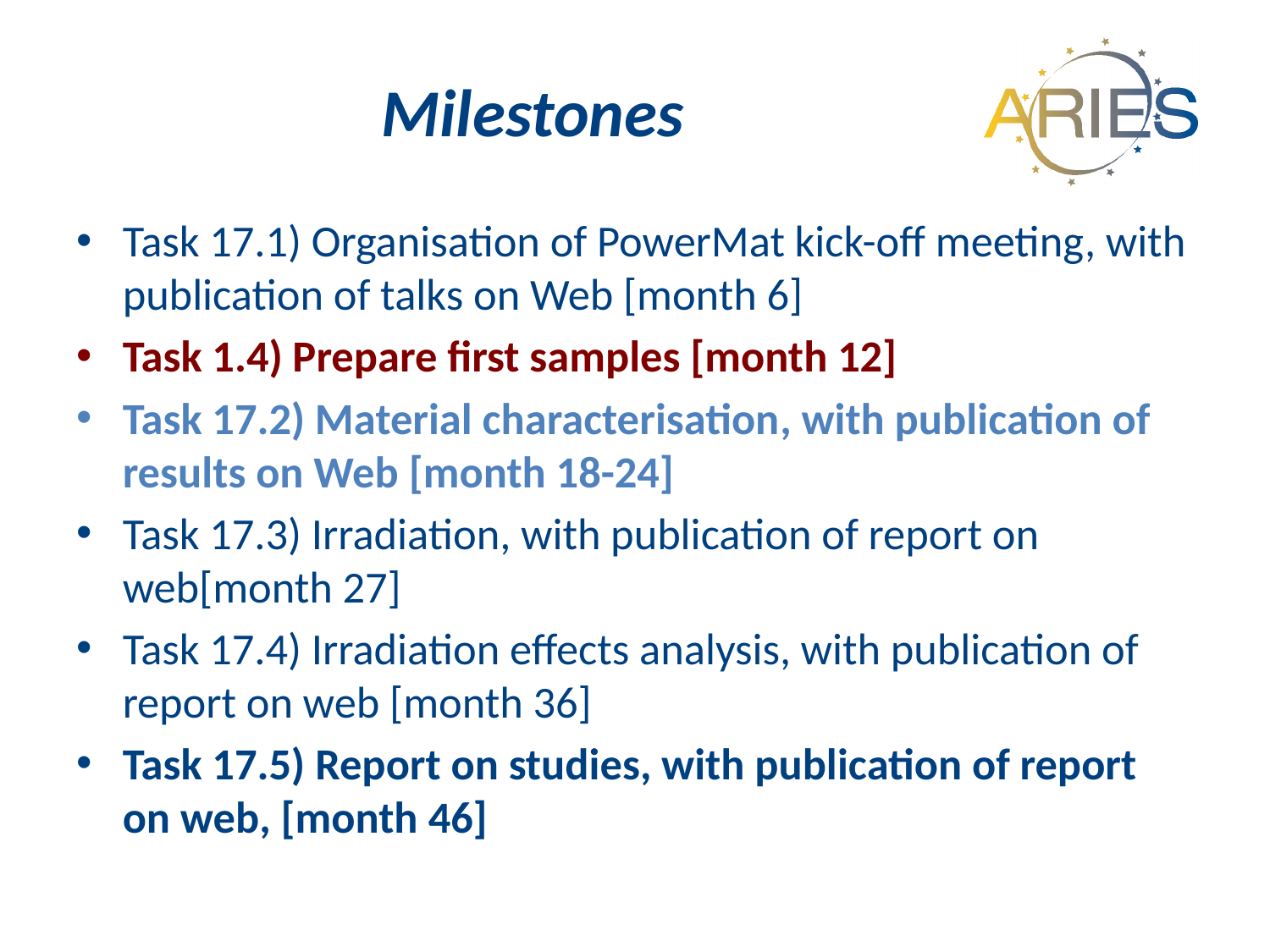

# Milestones
Task 17.1) Organisation of PowerMat kick-off meeting, with publication of talks on Web [month 6]
Task 1.4) Prepare first samples [month 12]
Task 17.2) Material characterisation, with publication of results on Web [month 18-24]
Task 17.3) Irradiation, with publication of report on web[month 27]
Task 17.4) Irradiation effects analysis, with publication of report on web [month 36]
Task 17.5) Report on studies, with publication of report on web, [month 46]